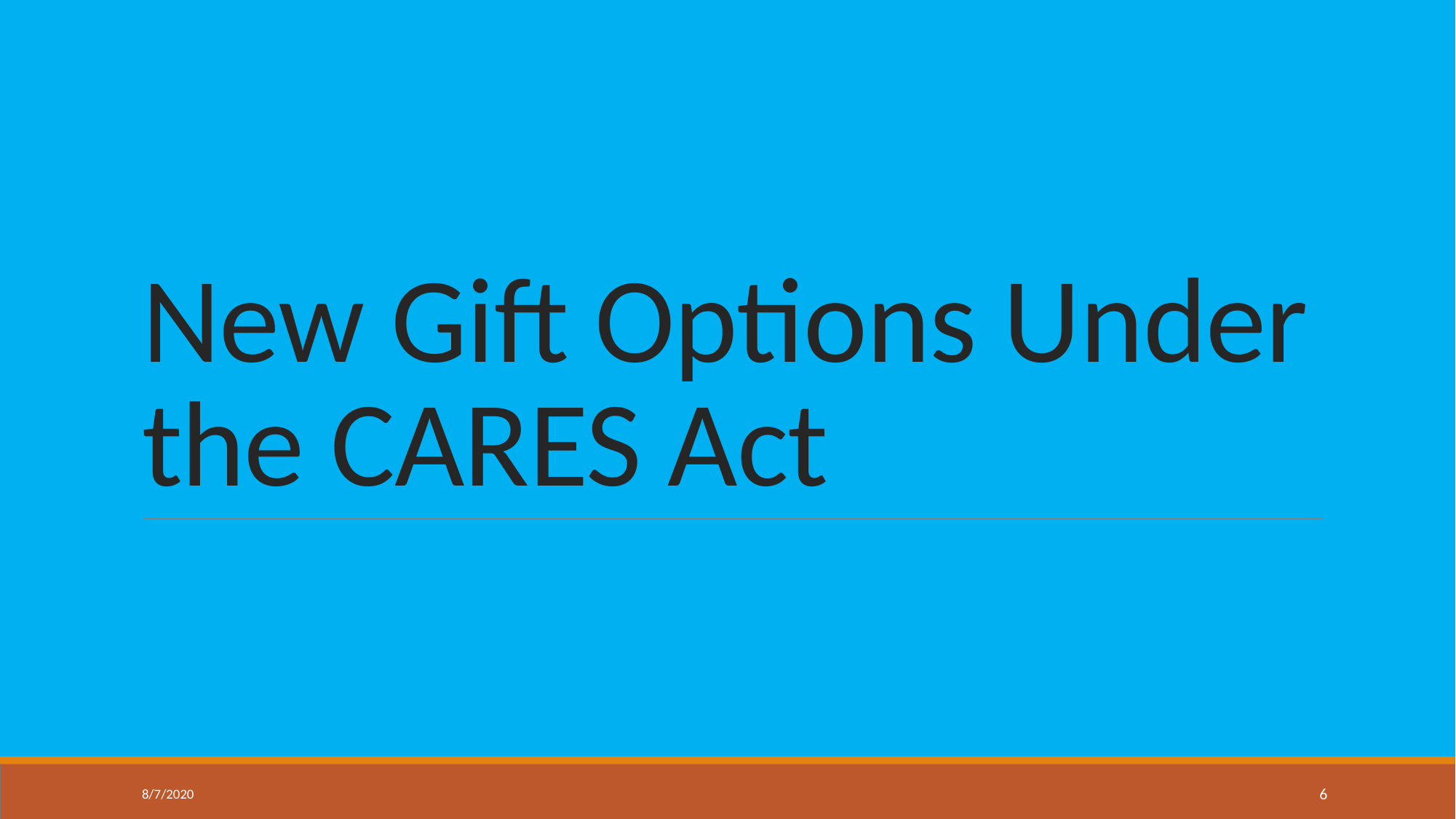

# New Gift Options Under the CARES Act

8/7/2020
6